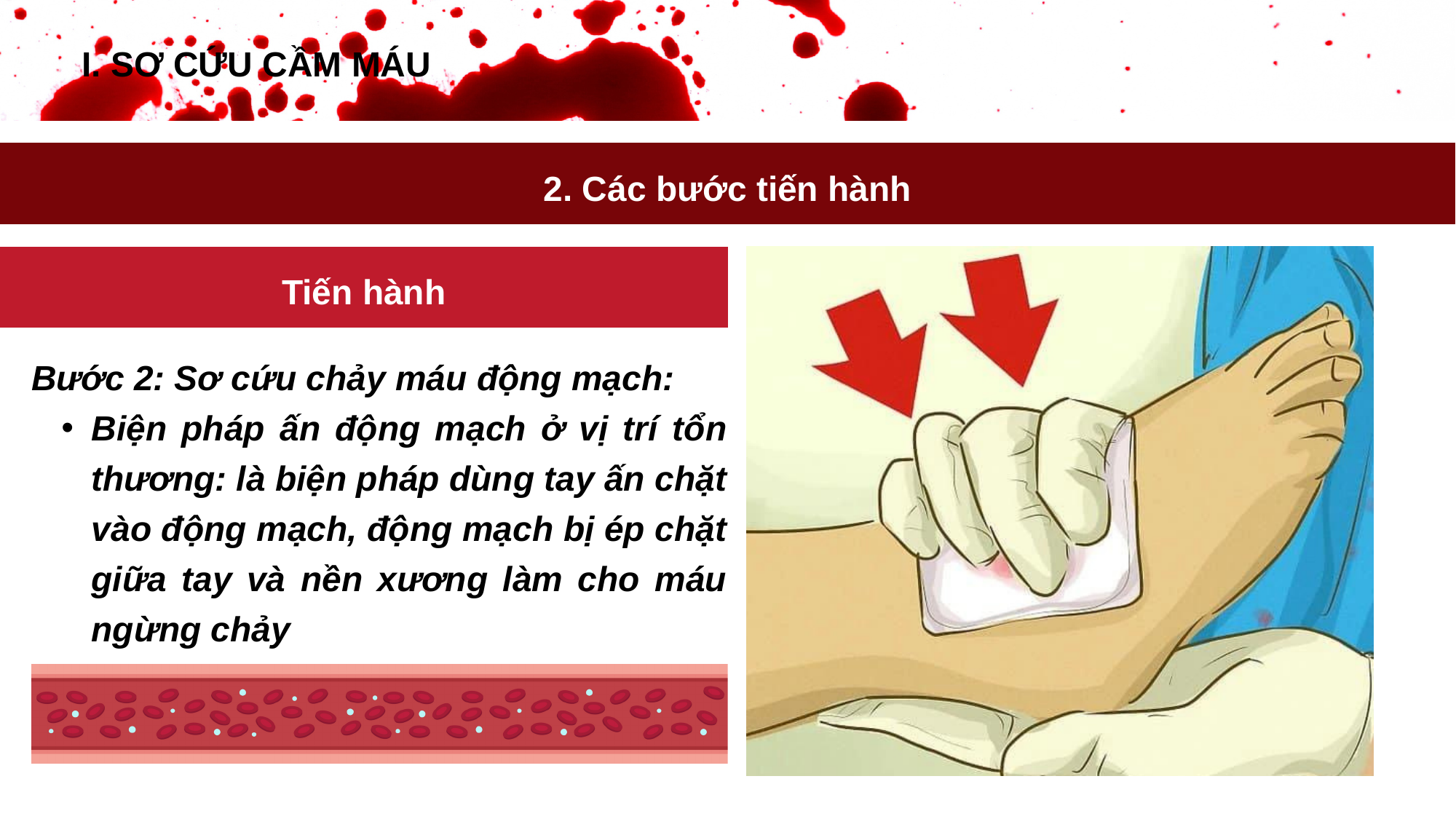

I. SƠ CỨU CẦM MÁU

2. Các bước tiến hành

Tiến hành
Bước 2: Sơ cứu chảy máu động mạch:
Biện pháp ấn động mạch ở vị trí tổn thương: là biện pháp dùng tay ấn chặt vào động mạch, động mạch bị ép chặt giữa tay và nền xương làm cho máu ngừng chảy